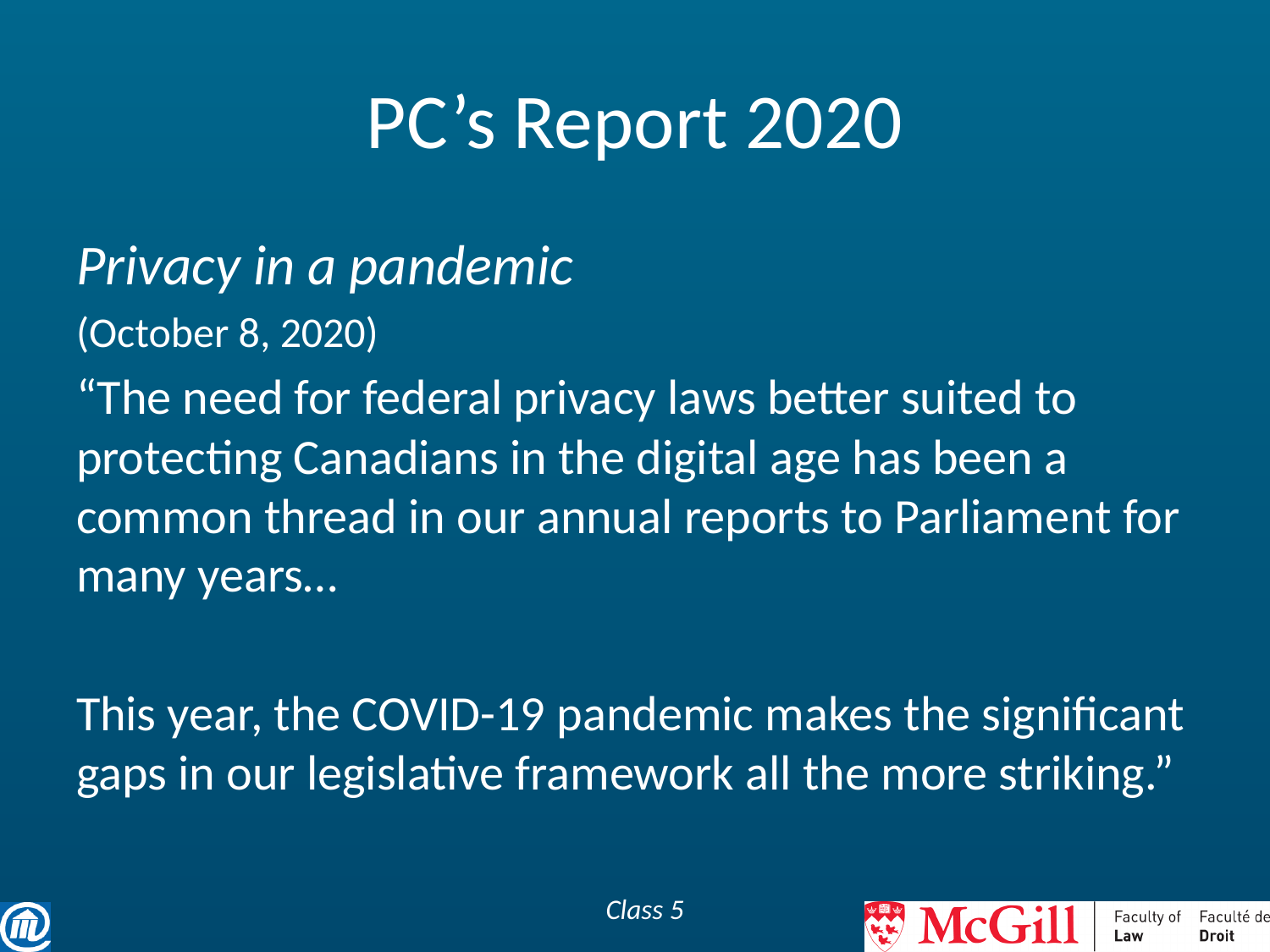

# PC’s Report 2020
Privacy in a pandemic
(October 8, 2020)
“The need for federal privacy laws better suited to protecting Canadians in the digital age has been a common thread in our annual reports to Parliament for many years…

This year, the COVID-19 pandemic makes the significant gaps in our legislative framework all the more striking.”
Class 5